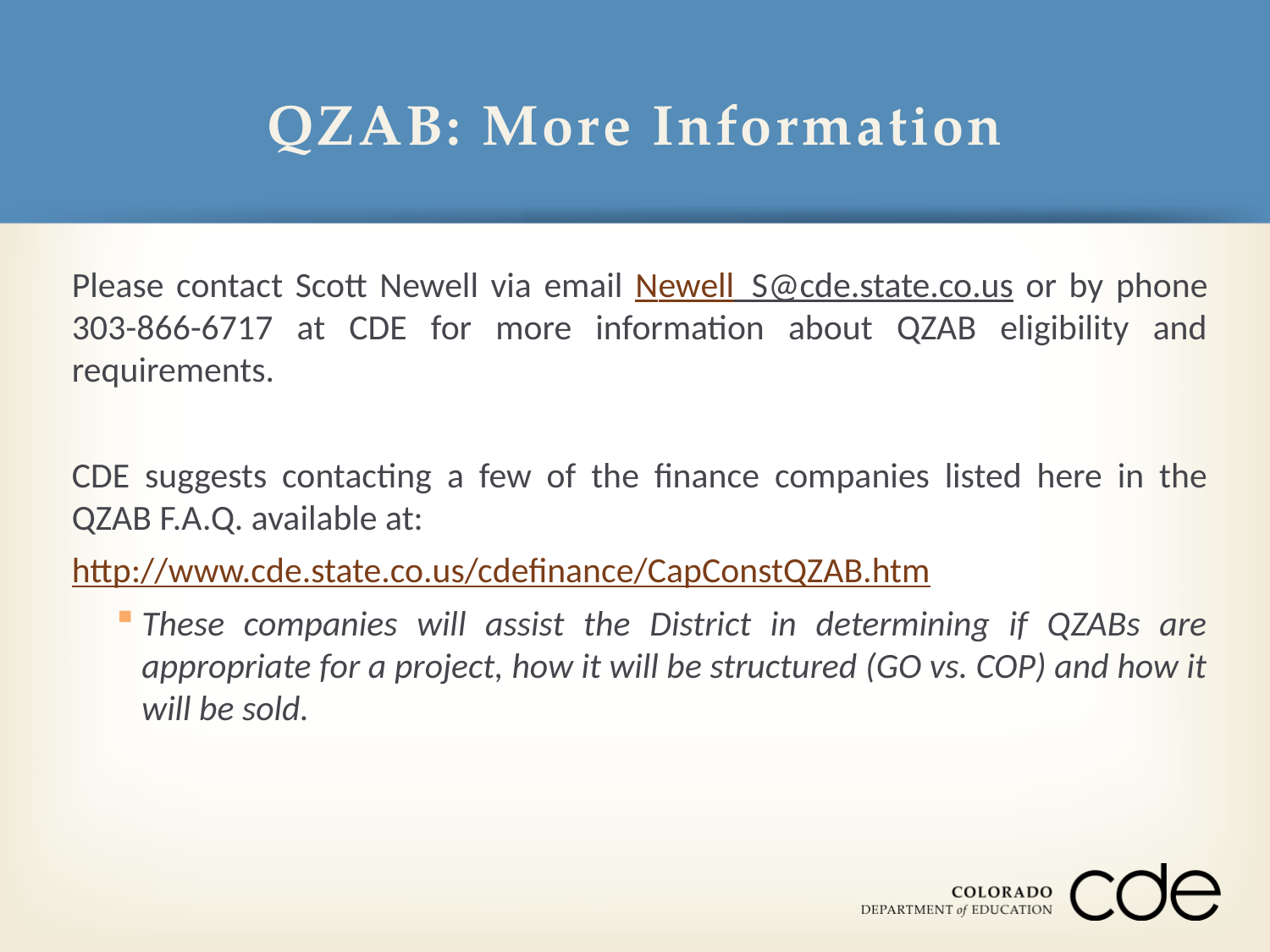

# QZAB: More Information
Please contact Scott Newell via email Newell_S@cde.state.co.us or by phone 303-866-6717 at CDE for more information about QZAB eligibility and requirements.

CDE suggests contacting a few of the finance companies listed here in the QZAB F.A.Q. available at:
http://www.cde.state.co.us/cdefinance/CapConstQZAB.htm
These companies will assist the District in determining if QZABs are appropriate for a project, how it will be structured (GO vs. COP) and how it will be sold.